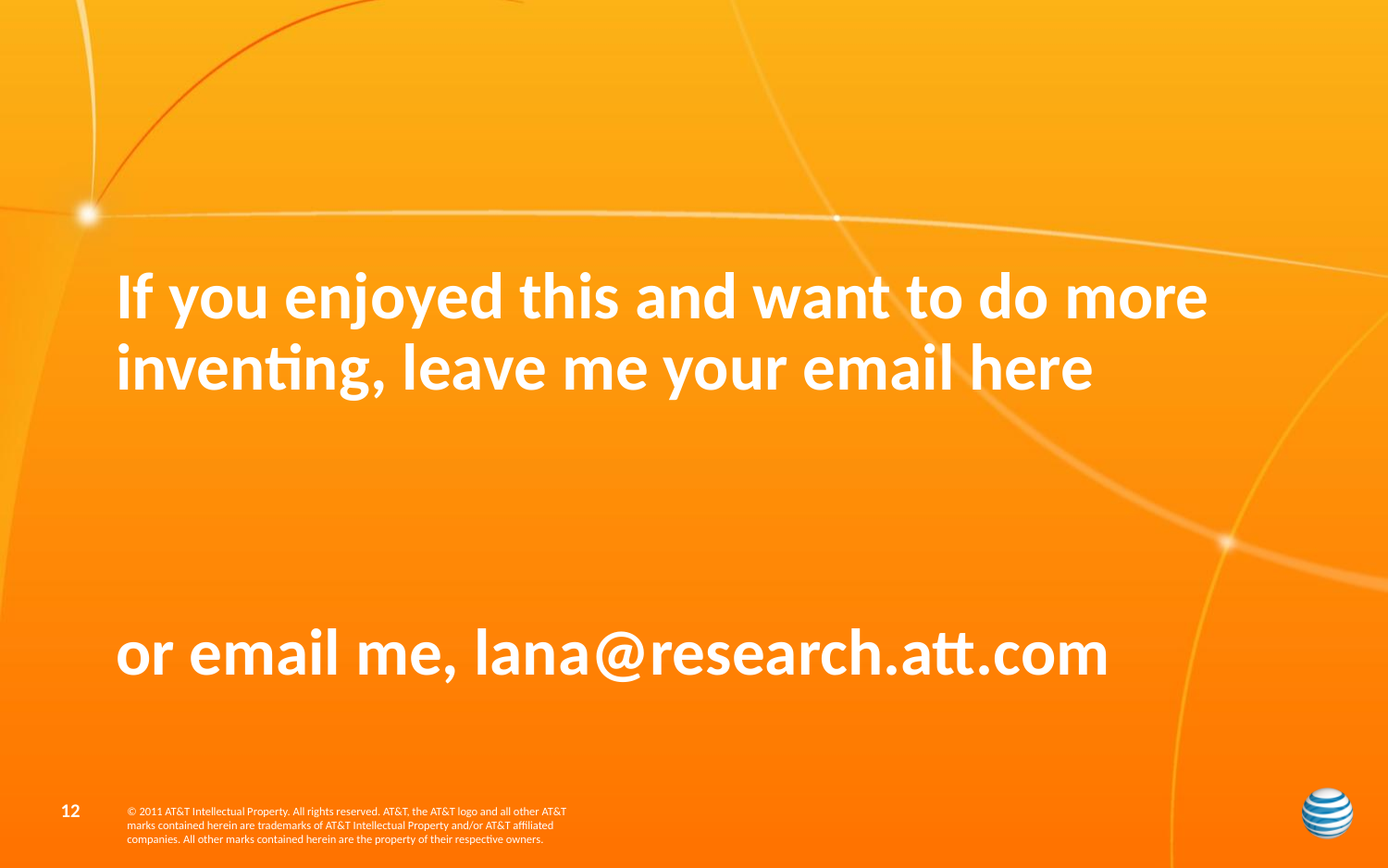

# If you enjoyed this and want to do more inventing, leave me your email here or email me, lana@research.att.com
12